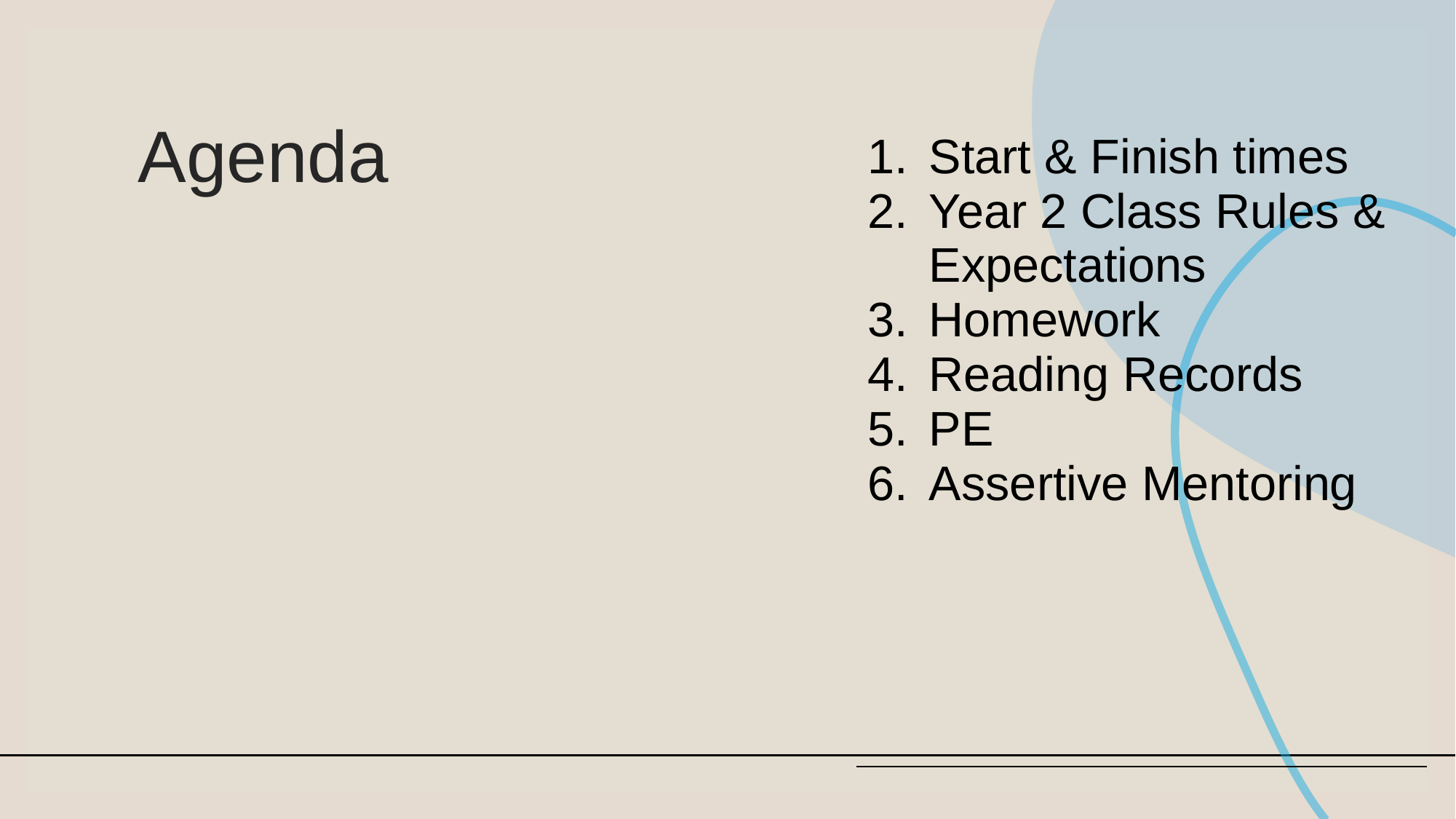

# Agenda
| Start & Finish times Year 2 Class Rules & Expectations Homework Reading Records PE Assertive Mentoring |
| --- |